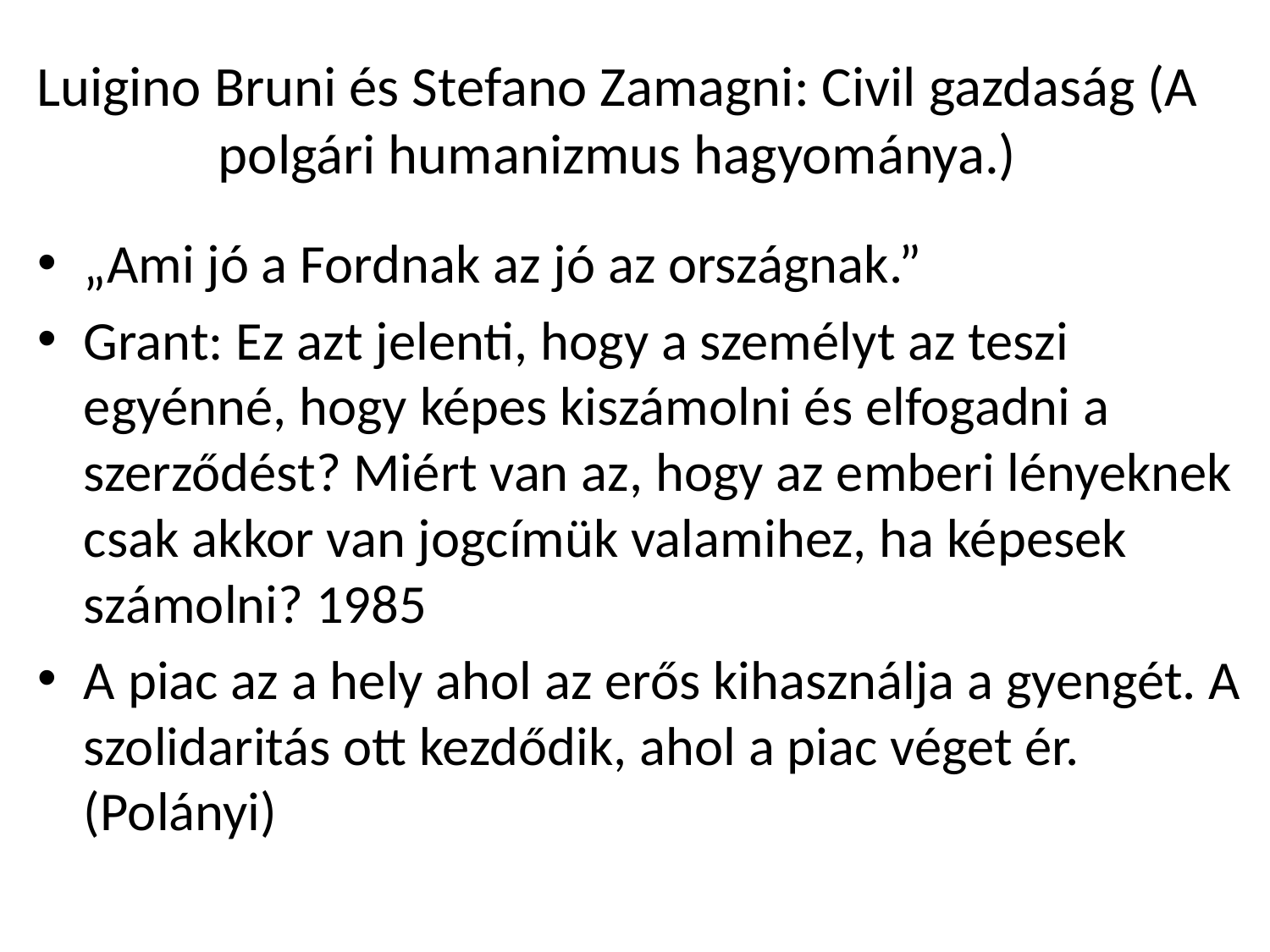

# Luigino Bruni és Stefano Zamagni: Civil gazdaság (A polgári humanizmus hagyománya.)
„Ami jó a Fordnak az jó az országnak.”
Grant: Ez azt jelenti, hogy a személyt az teszi egyénné, hogy képes kiszámolni és elfogadni a szerződést? Miért van az, hogy az emberi lényeknek csak akkor van jogcímük valamihez, ha képesek számolni? 1985
A piac az a hely ahol az erős kihasználja a gyengét. A szolidaritás ott kezdődik, ahol a piac véget ér. (Polányi)